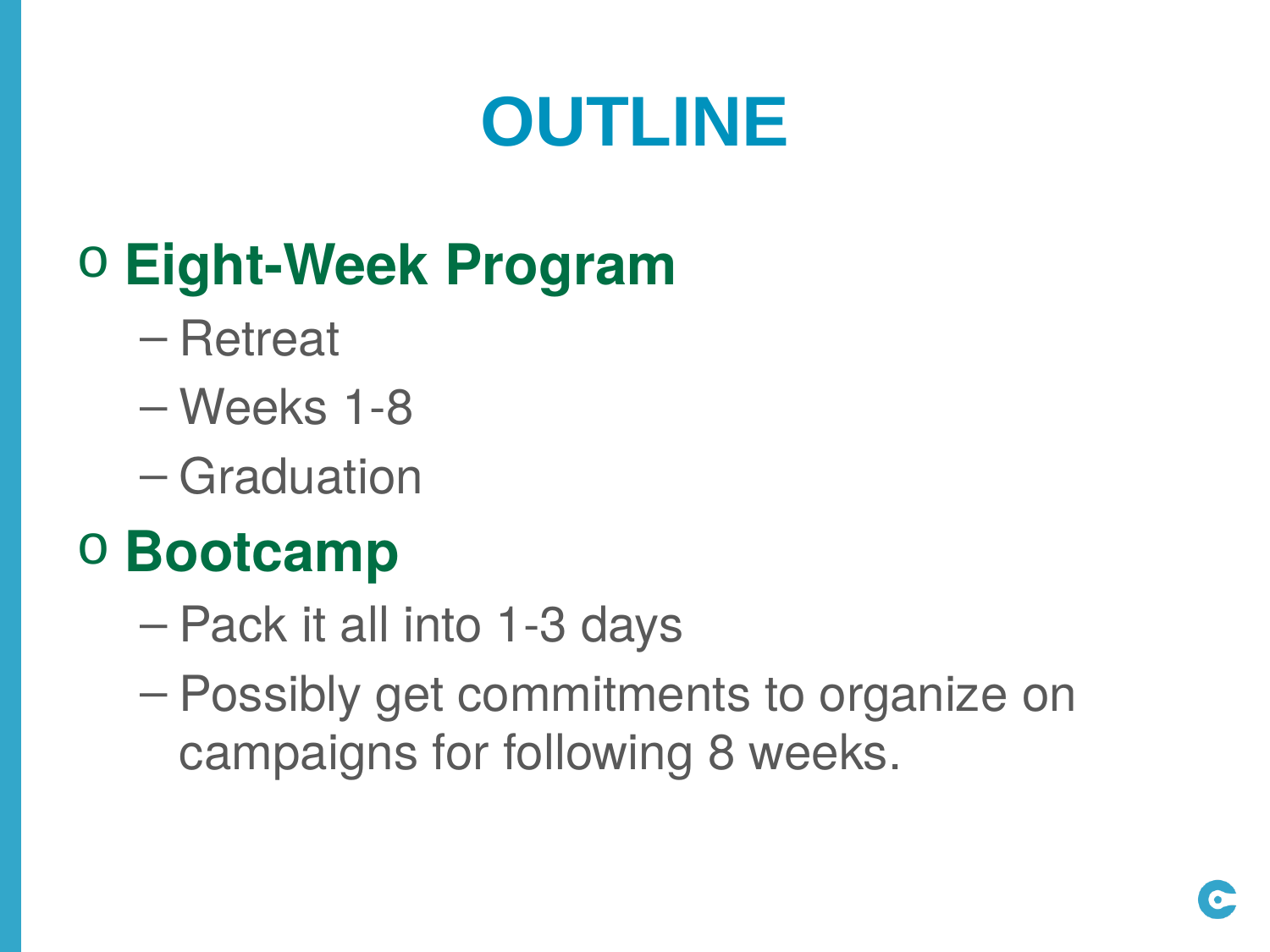

# Outline
Eight-Week Program
Retreat
Weeks 1-8
Graduation
Bootcamp
Pack it all into 1-3 days
Possibly get commitments to organize on campaigns for following 8 weeks.